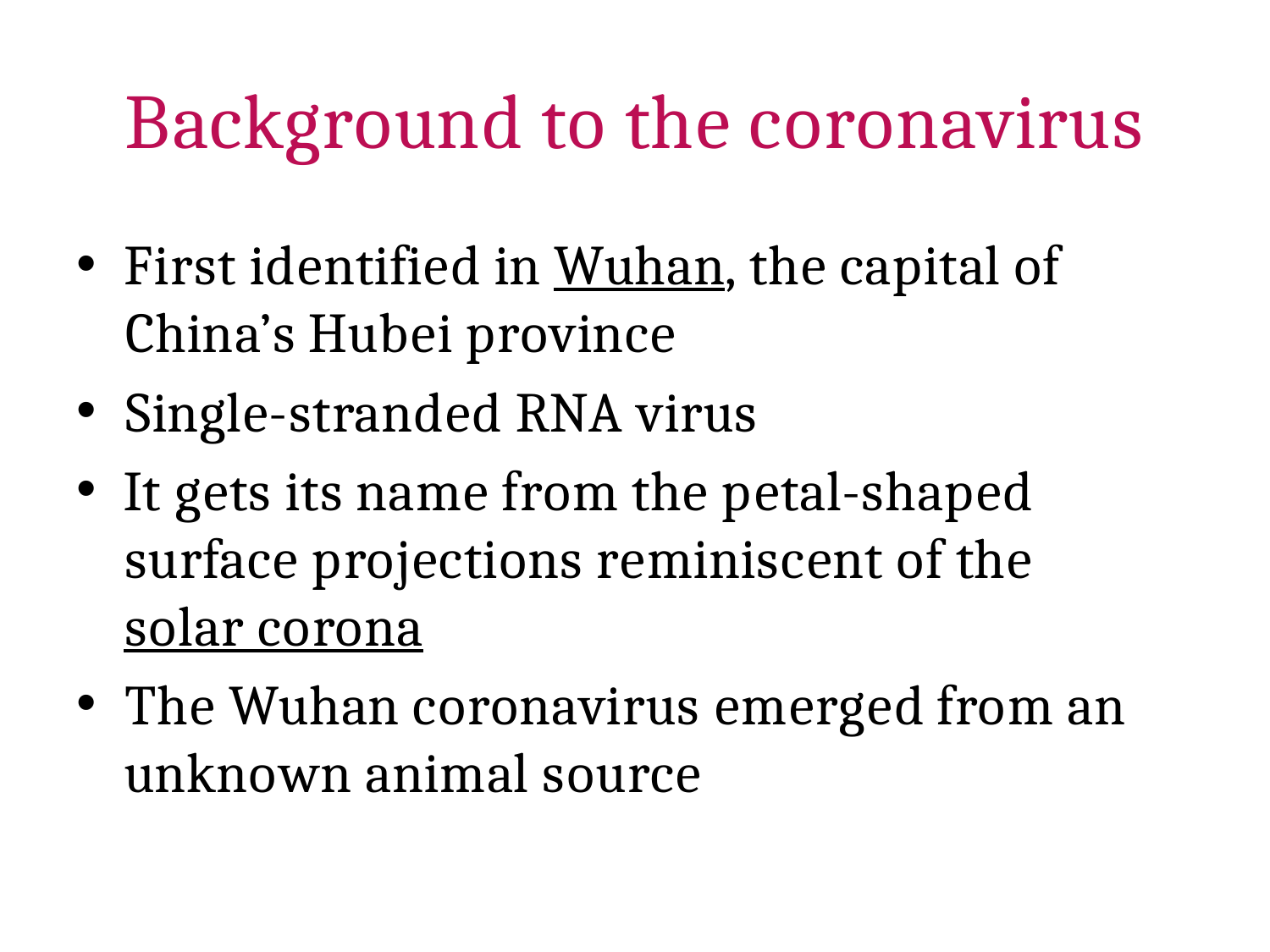

# Background to the coronavirus
First identified in Wuhan, the capital of China’s Hubei province
Single-stranded RNA virus
It gets its name from the petal-shaped surface projections reminiscent of the solar corona
The Wuhan coronavirus emerged from an unknown animal source